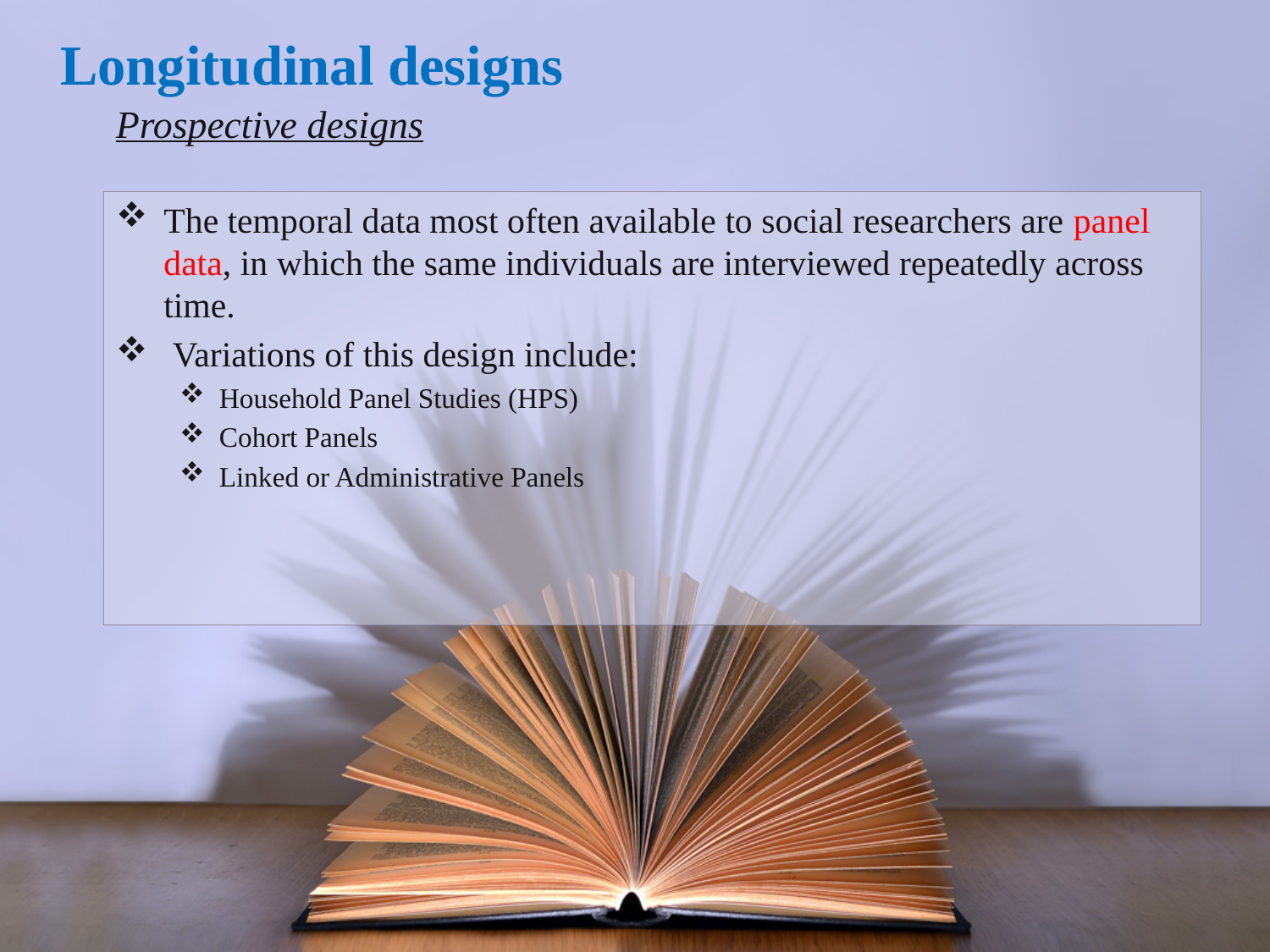

Longitudinal designs

Prospective designs

The temporal data most often available to social researchers are panel data, in which the same individuals are interviewed repeatedly across time.
 Variations of this design include:
Household Panel Studies (HPS)
Cohort Panels
Linked or Administrative Panels